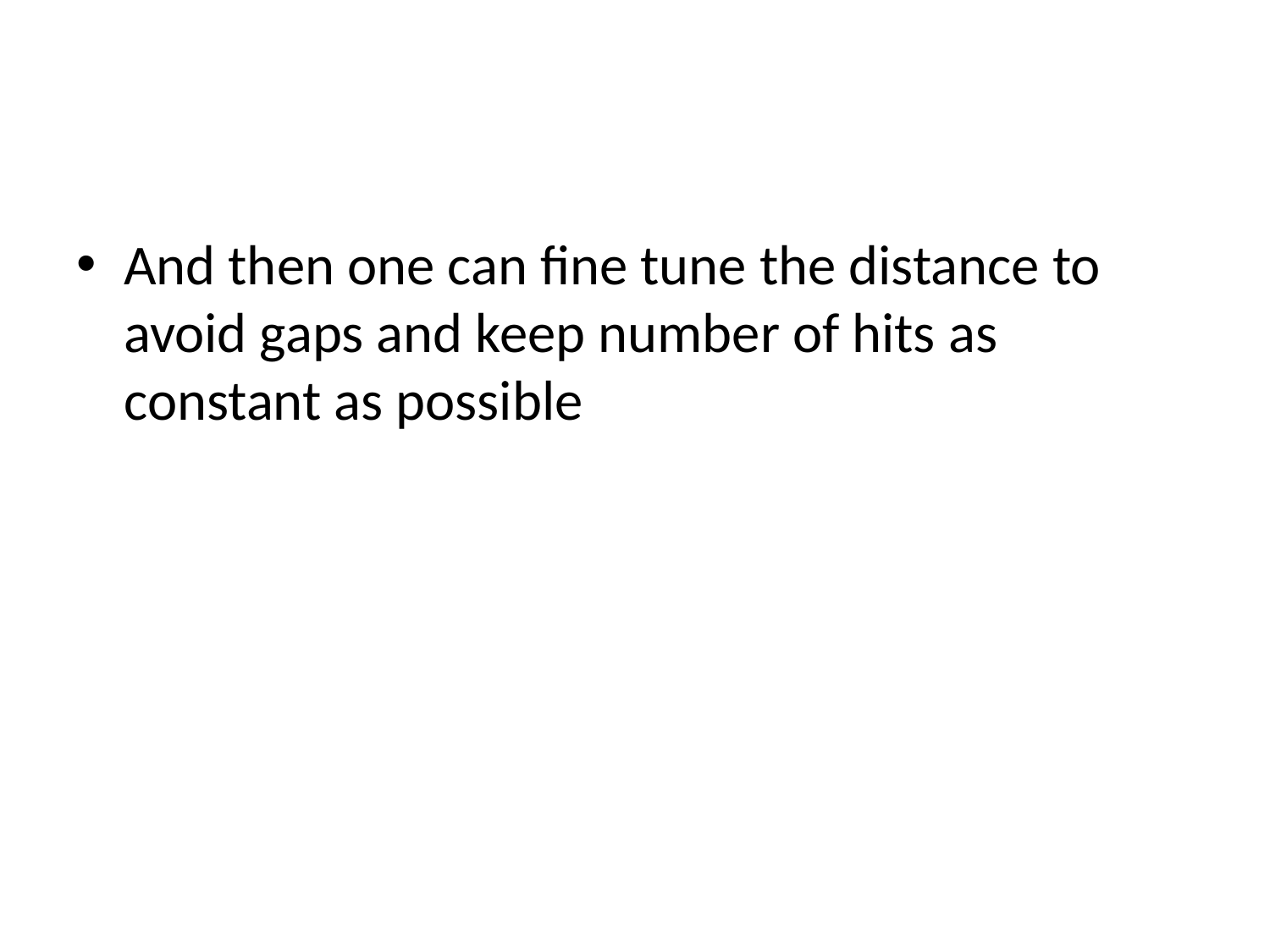

#
And then one can fine tune the distance to avoid gaps and keep number of hits as constant as possible